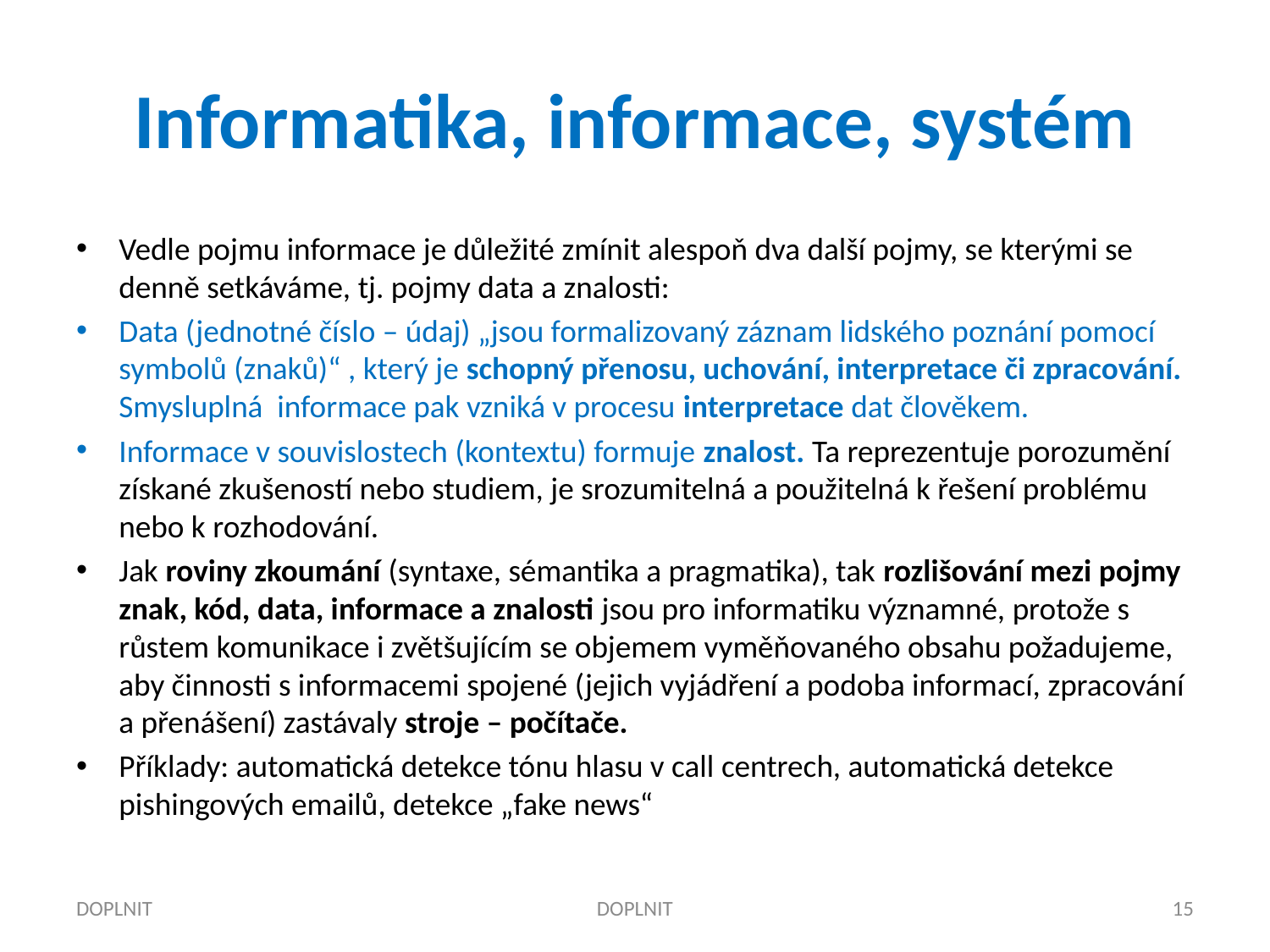

# Informatika, informace, systém
Vedle pojmu informace je důležité zmínit alespoň dva další pojmy, se kterými se denně setkáváme, tj. pojmy data a znalosti:
Data (jednotné číslo – údaj) „jsou formalizovaný záznam lidského poznání pomocí symbolů (znaků)“ , který je schopný přenosu, uchování, interpretace či zpracování. Smysluplná  informace pak vzniká v procesu interpretace dat člověkem.
Informace v souvislostech (kontextu) formuje znalost. Ta reprezentuje porozumění získané zkušeností nebo studiem, je srozumitelná a použitelná k řešení problému nebo k rozhodování.
Jak roviny zkoumání (syntaxe, sémantika a pragmatika), tak rozlišování mezi pojmy znak, kód, data, informace a znalosti jsou pro informatiku významné, protože s růstem komunikace i zvětšujícím se objemem vyměňovaného obsahu požadujeme, aby činnosti s informacemi spojené (jejich vyjádření a podoba informací, zpracování a přenášení) zastávaly stroje – počítače.
Příklady: automatická detekce tónu hlasu v call centrech, automatická detekce pishingových emailů, detekce „fake news“
DOPLNIT
DOPLNIT
15